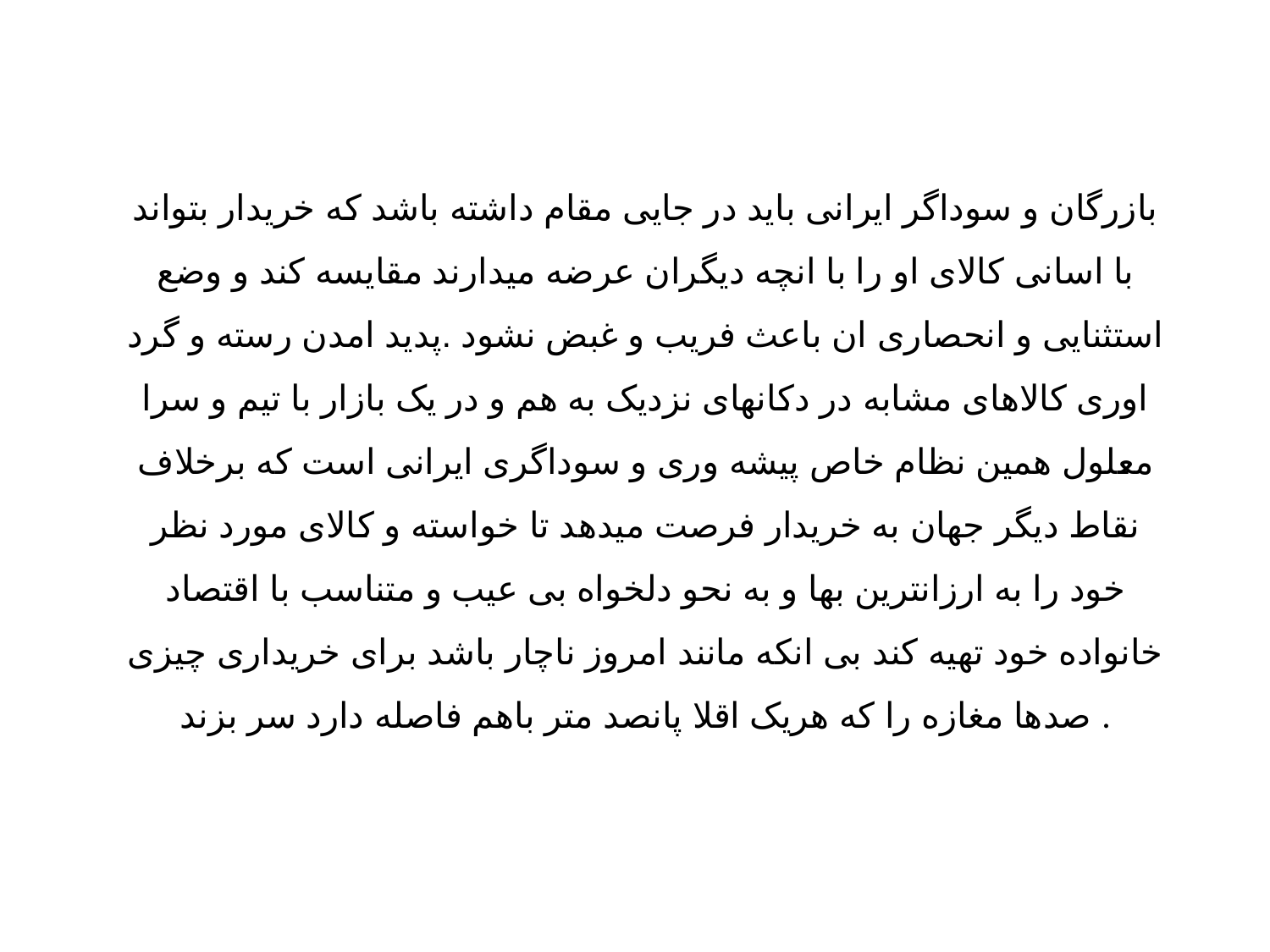

بازرگان و سوداگر ایرانی باید در جایی مقام داشته باشد که خریدار بتواند با اسانی کالای او را با انچه دیگران عرضه میدارند مقایسه کند و وضع استثنایی و انحصاری ان باعث فریب و غبض نشود .پدید امدن رسته و گرد اوری کالاهای مشابه در دکانهای نزدیک به هم و در یک بازار با تیم و سرا معلول همین نظام خاص پیشه وری و سوداگری ایرانی است که برخلاف نقاط دیگر جهان به خریدار فرصت میدهد تا خواسته و کالای مورد نظر خود را به ارزانترین بها و به نحو دلخواه بی عیب و متناسب با اقتصاد خانواده خود تهیه کند بی انکه مانند امروز ناچار باشد برای خریداری چیزی صدها مغازه را که هریک اقلا پانصد متر باهم فاصله دارد سر بزند .
4